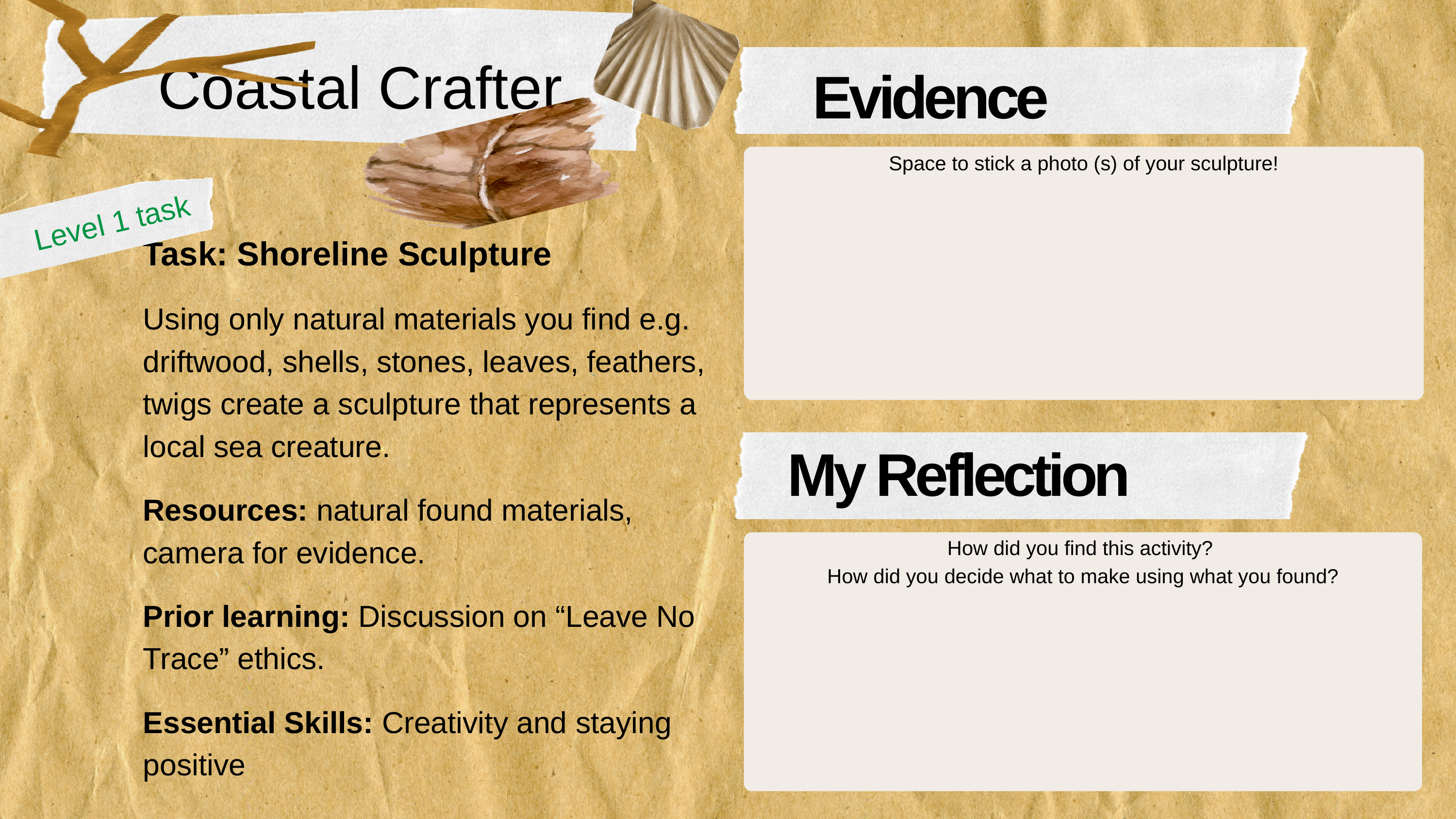

Coastal Crafter badge activities

Coastal Crafter

Evidence

Space to stick a photo (s) of your sculpture!

Level 1 task

Task: Shoreline Sculpture

Using only natural materials you find e.g. driftwood, shells, stones, leaves, feathers, twigs create a sculpture that represents a local sea creature.

Resources: natural found materials, camera for evidence.

Prior learning: Discussion on “Leave No Trace” ethics.

Essential Skills: Creativity and staying positive

My Reflection

How did you find this activity?
How did you decide what to make using what you found?